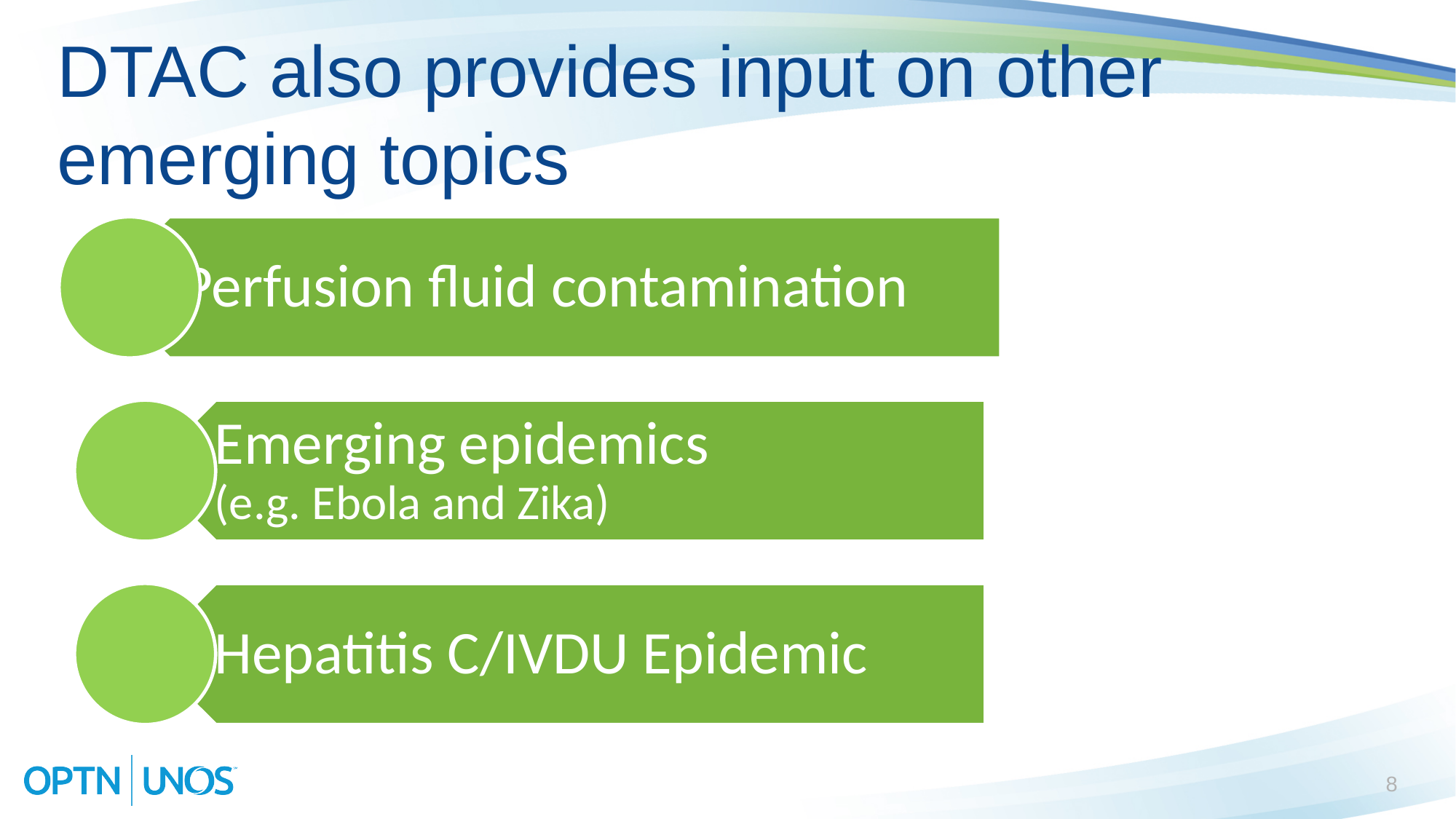

# DTAC also provides input on other emerging topics
 Perfusion fluid contamination
Emerging epidemics           (e.g. Ebola and Zika)
Hepatitis C/IVDU Epidemic
8